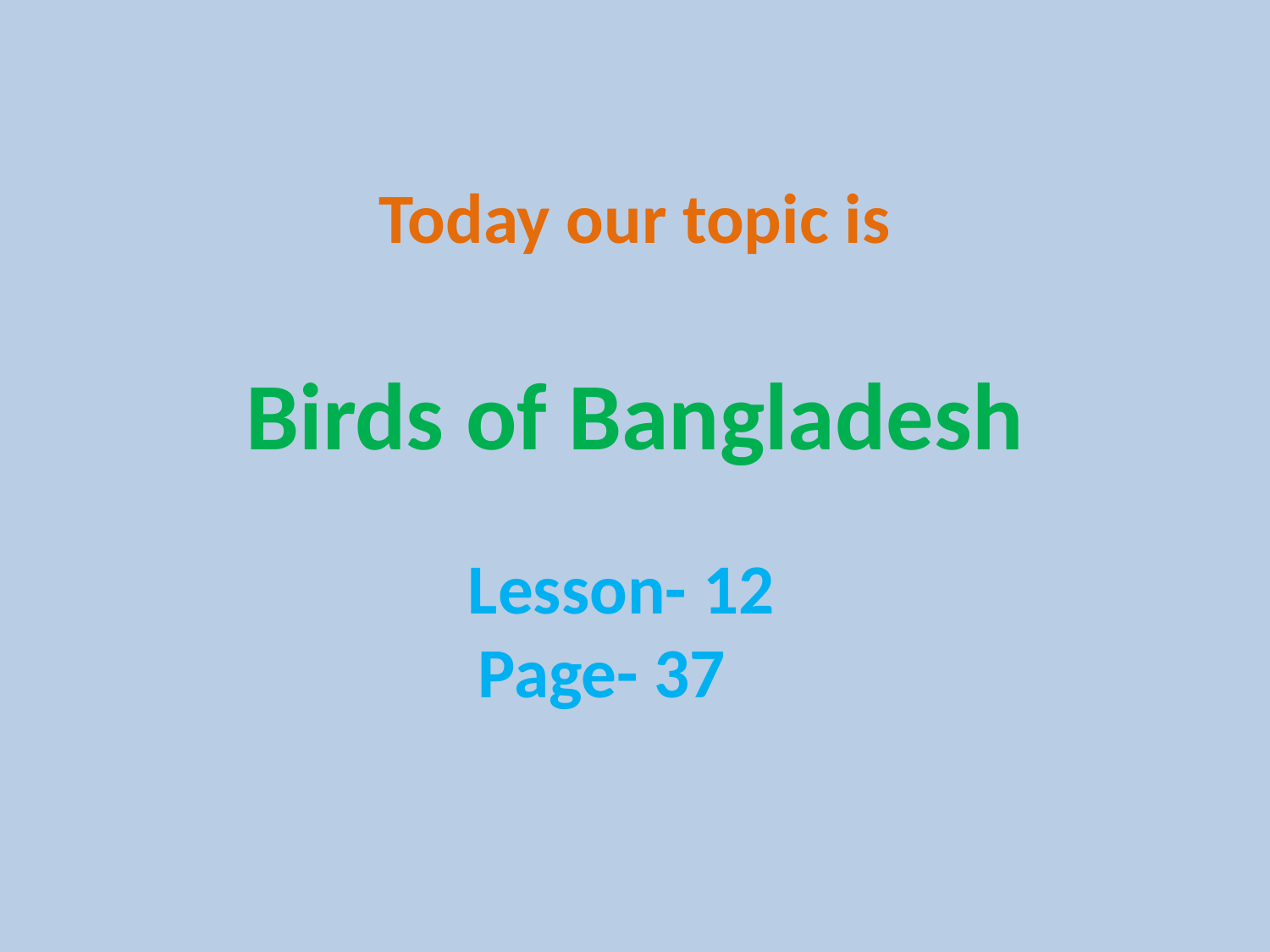

Today our topic is
Birds of Bangladesh
Lesson- 12
Page- 37